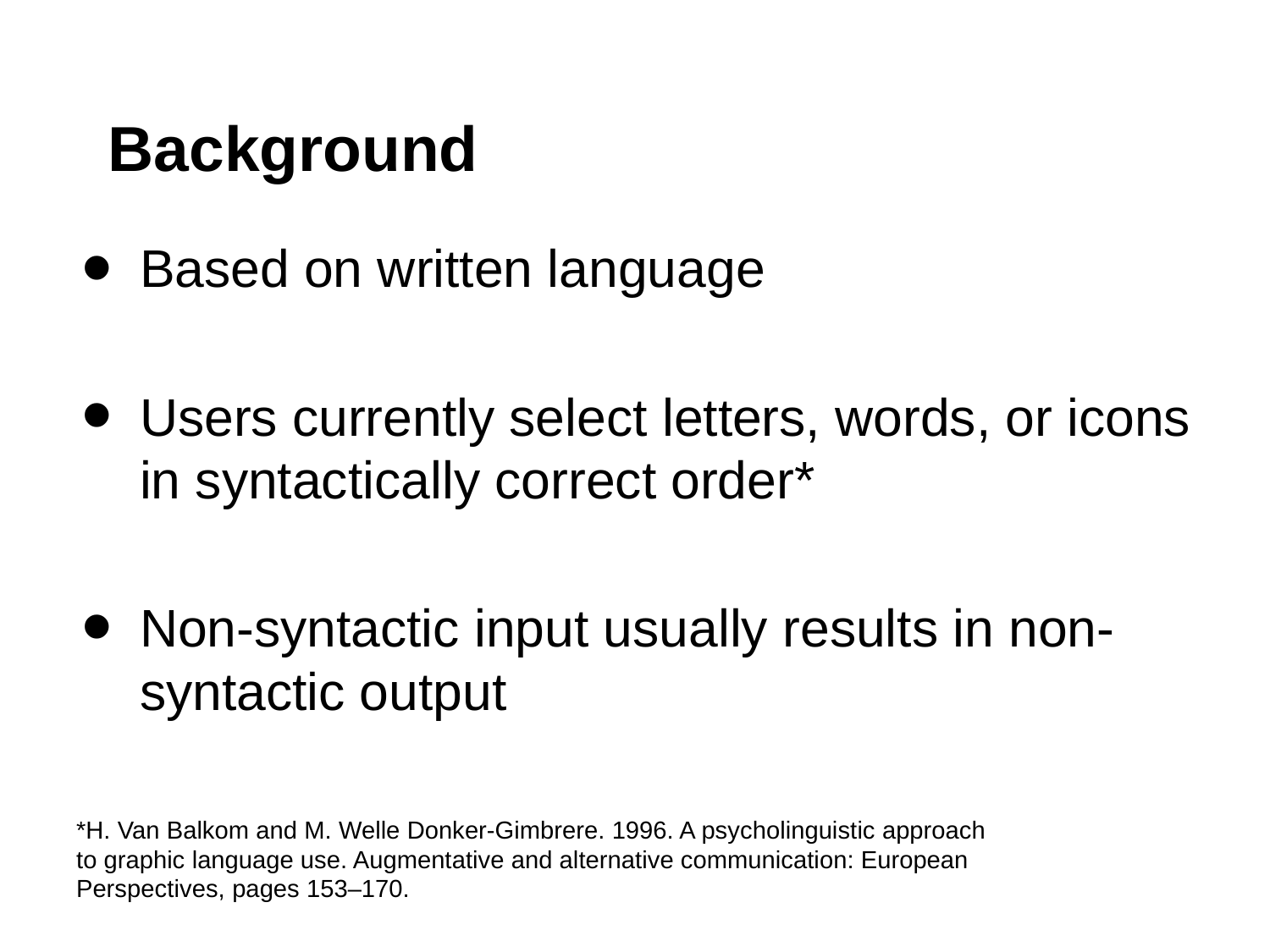

# Background
Based on written language

Users currently select letters, words, or icons in syntactically correct order*

Non-syntactic input usually results in non-syntactic output
*H. Van Balkom and M. Welle Donker-Gimbrere. 1996. A psycholinguistic approach to graphic language use. Augmentative and alternative communication: European Perspectives, pages 153–170.